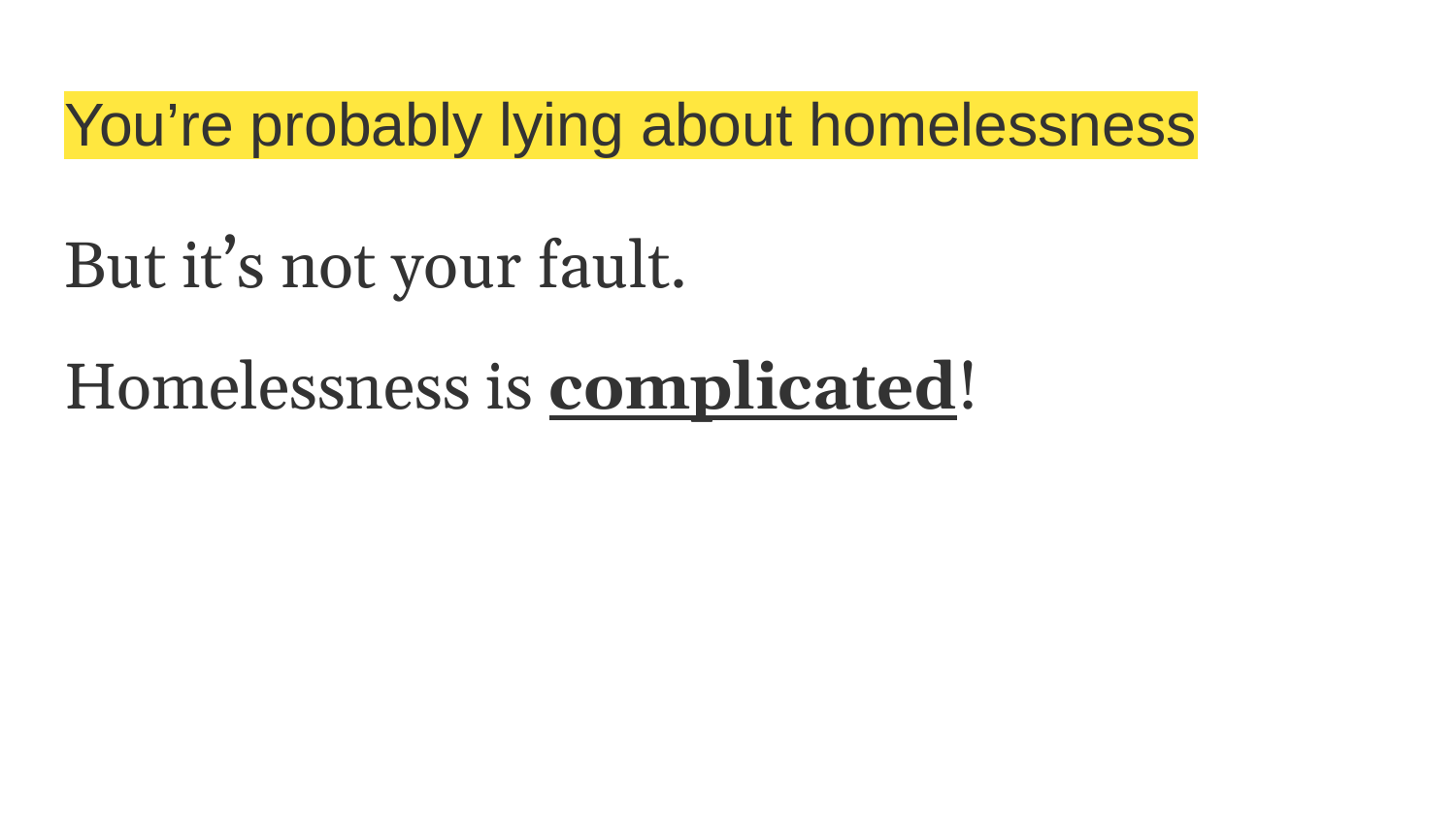

# You’re probably lying about homelessness
But it’s not your fault.
Homelessness is complicated!